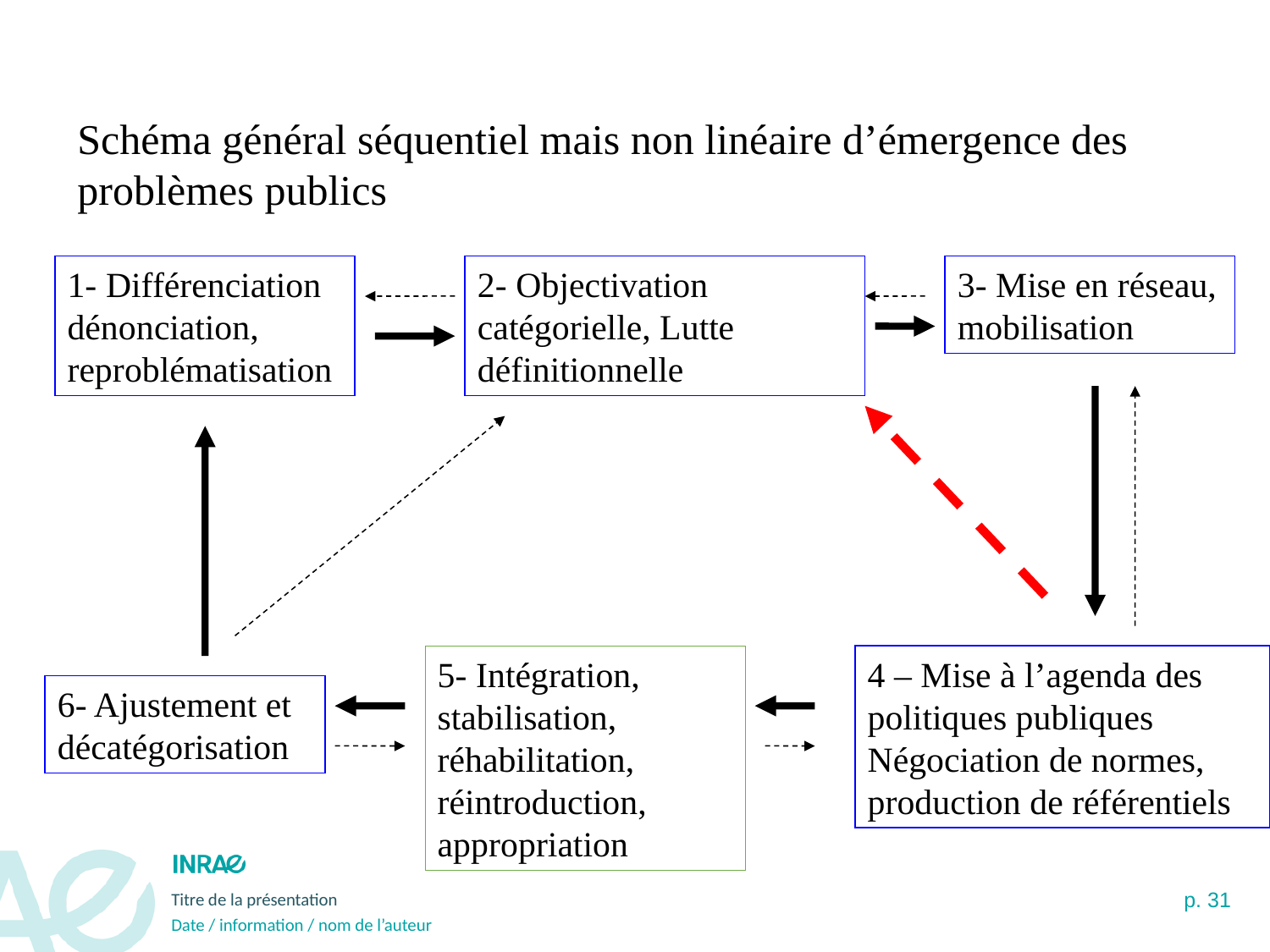

Schéma général séquentiel mais non linéaire d’émergence des problèmes publics

1- Différenciation dénonciation, reproblématisation
2- Objectivation catégorielle, Lutte définitionnelle
3- Mise en réseau, mobilisation

5- Intégration, stabilisation, réhabilitation, réintroduction, appropriation
4 – Mise à l’agenda des politiques publiques Négociation de normes, production de référentiels
6- Ajustement et décatégorisation